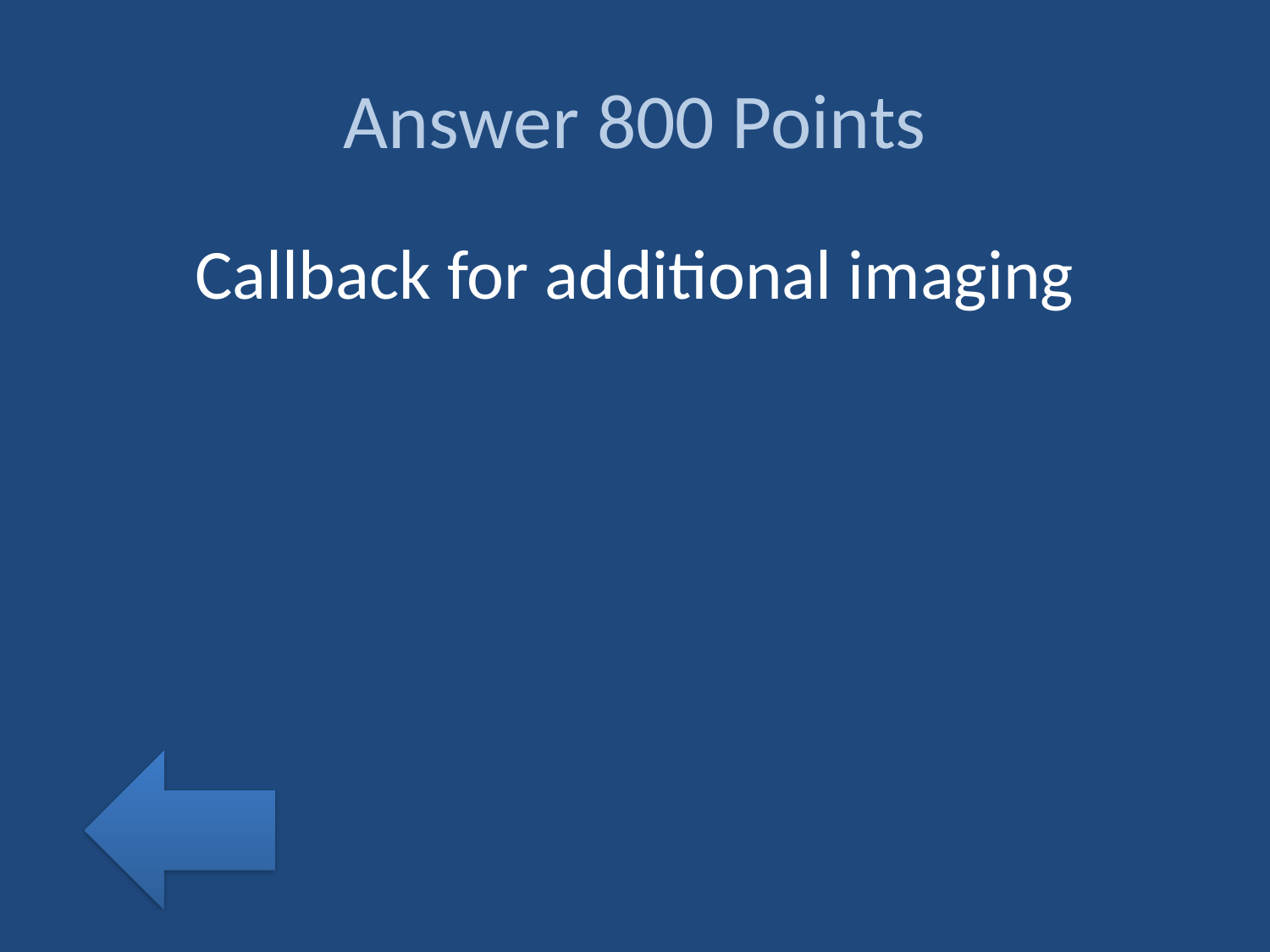

# Answer 800 Points
Callback for additional imaging